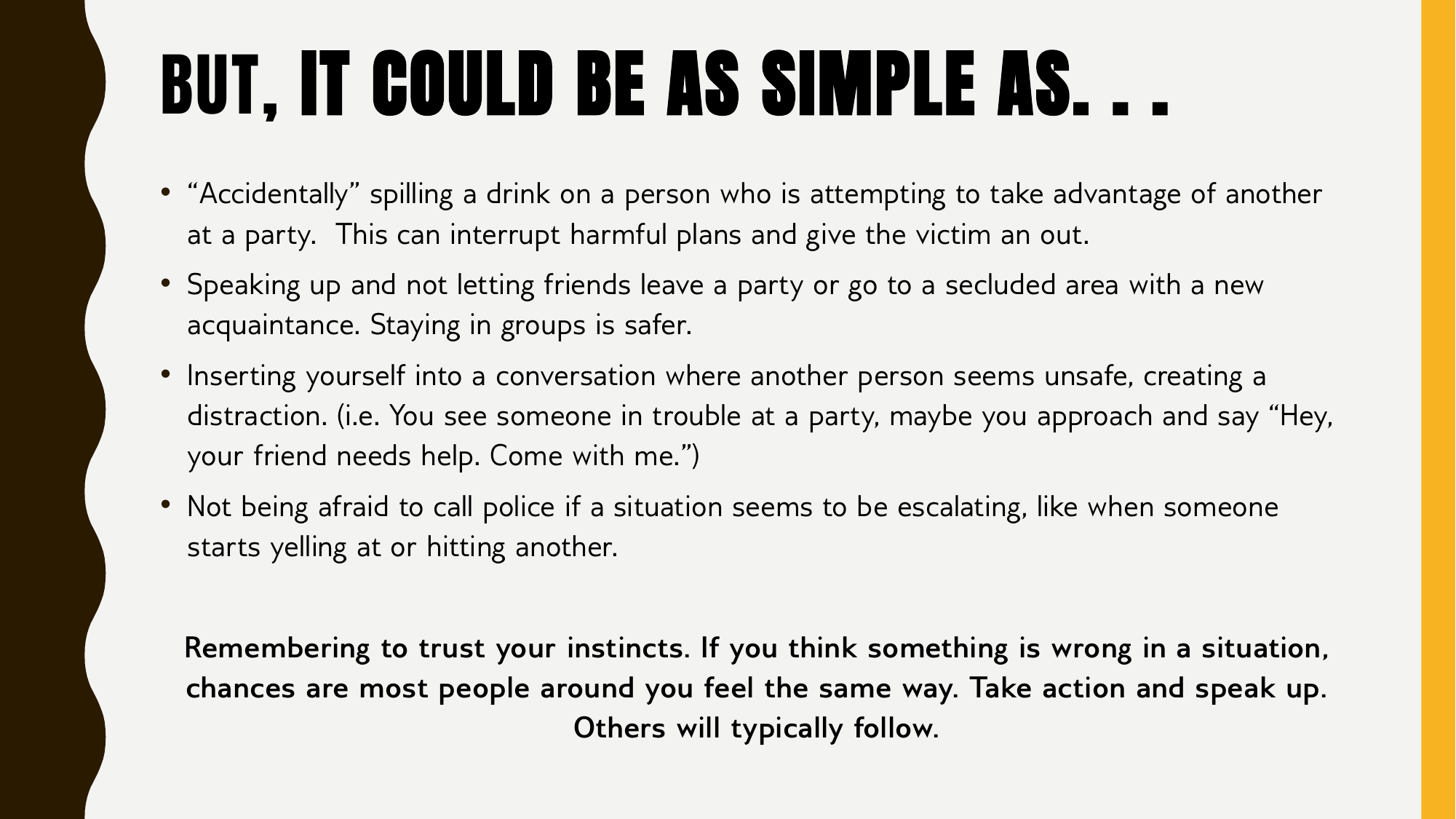

# But, It could be as simple as. . .
“Accidentally” spilling a drink on a person who is attempting to take advantage of another at a party.  This can interrupt harmful plans and give the victim an out.
Speaking up and not letting friends leave a party or go to a secluded area with a new acquaintance. Staying in groups is safer.
Inserting yourself into a conversation where another person seems unsafe, creating a distraction. (i.e. You see someone in trouble at a party, maybe you approach and say “Hey, your friend needs help. Come with me.”)
Not being afraid to call police if a situation seems to be escalating, like when someone starts yelling at or hitting another.

Remembering to trust your instincts. If you think something is wrong in a situation, chances are most people around you feel the same way. Take action and speak up. Others will typically follow.